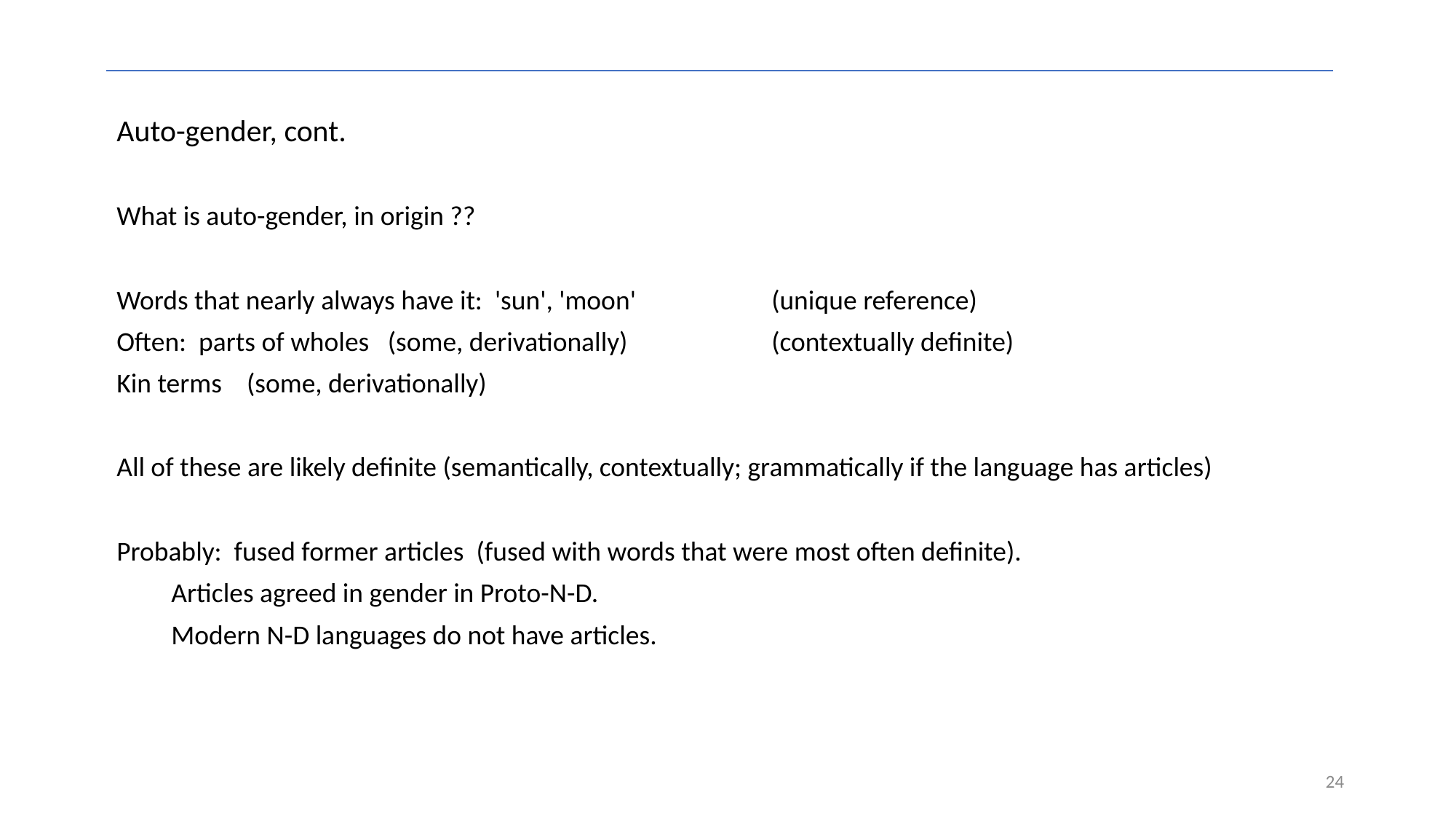

Auto-gender, cont.

What is auto-gender, in origin ??

Words that nearly always have it:  'sun', 'moon'		(unique reference)
Often:  parts of wholes   (some, derivationally)		(contextually definite)
Kin terms    (some, derivationally)

All of these are likely definite (semantically, contextually; grammatically if the language has articles)

Probably:  fused former articles  (fused with words that were most often definite).
	Articles agreed in gender in Proto-N-D.
	Modern N-D languages do not have articles.

24